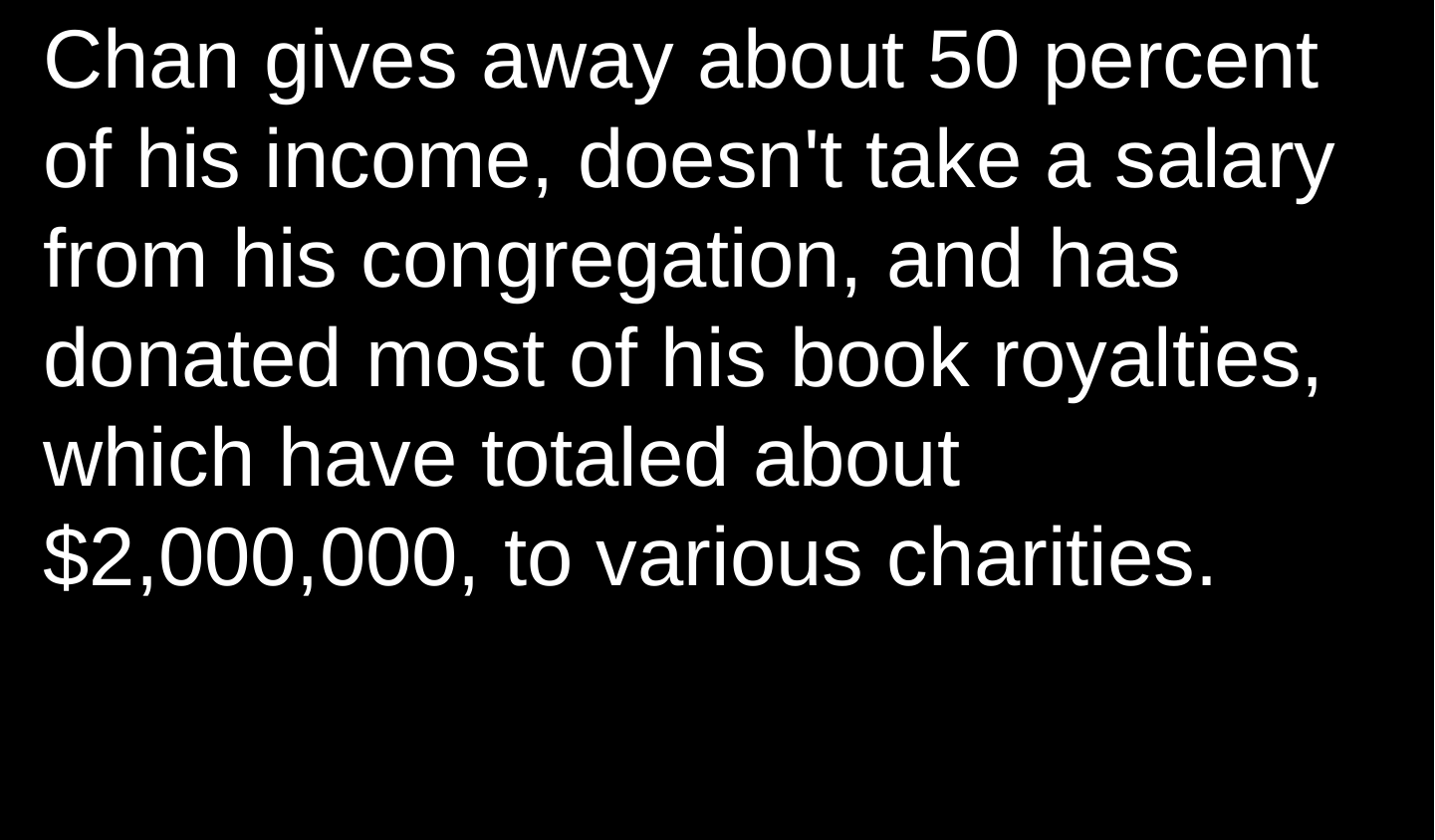

Chan gives away about 50 percent of his income, doesn't take a salary from his congregation, and has donated most of his book royalties, which have totaled about $2,000,000, to various charities.